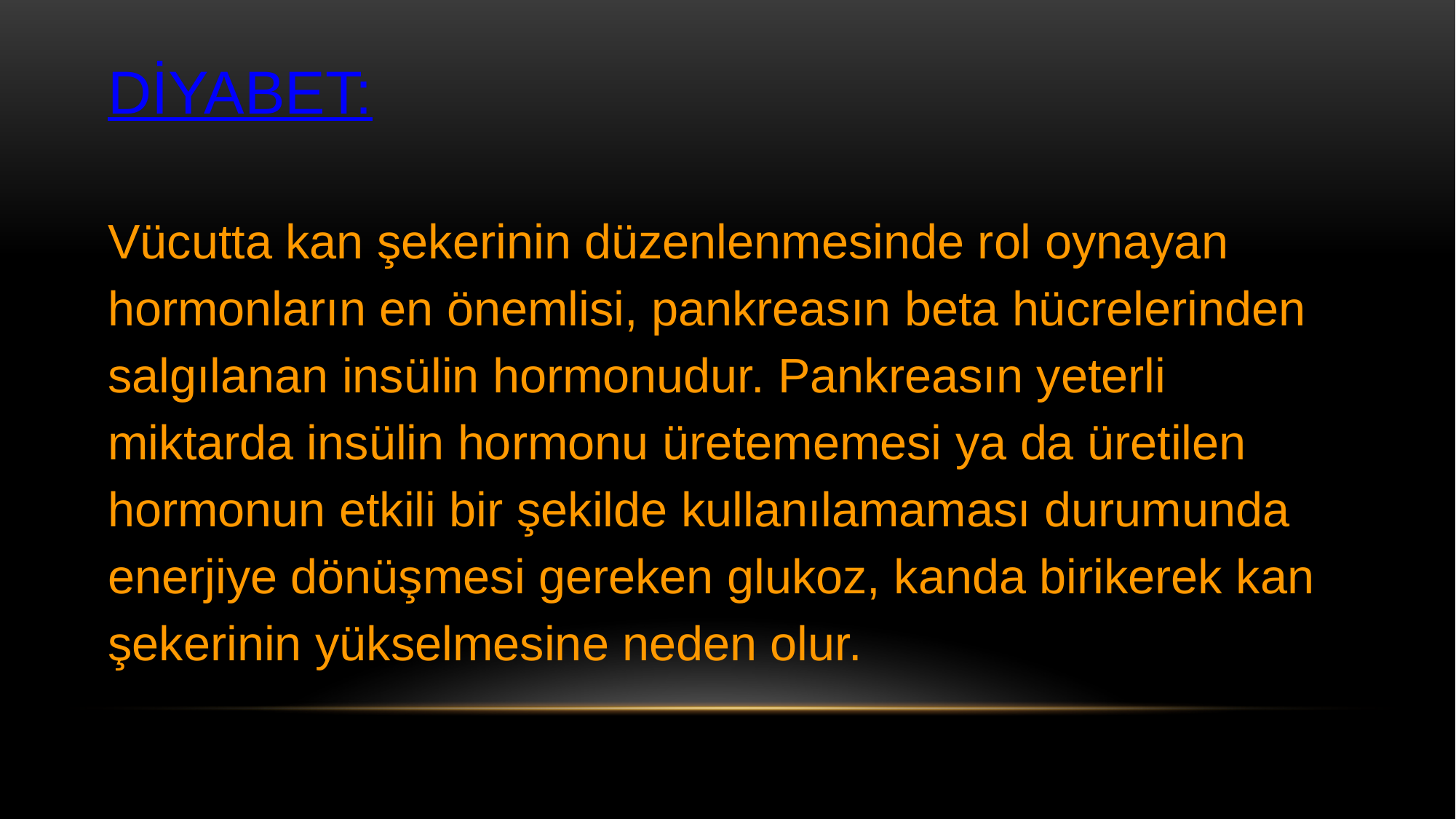

DİYABET:​

Vücutta kan şekerinin düzenlenmesinde rol oynayan hormonların en önemlisi, pankreasın beta hücrelerinden salgılanan insülin hormonudur. Pankreasın yeterli miktarda insülin hormonu üretememesi ya da üretilen hormonun etkili bir şekilde kullanılamaması durumunda enerjiye dönüşmesi gereken glukoz, kanda birikerek kan şekerinin yükselmesine neden olur.​